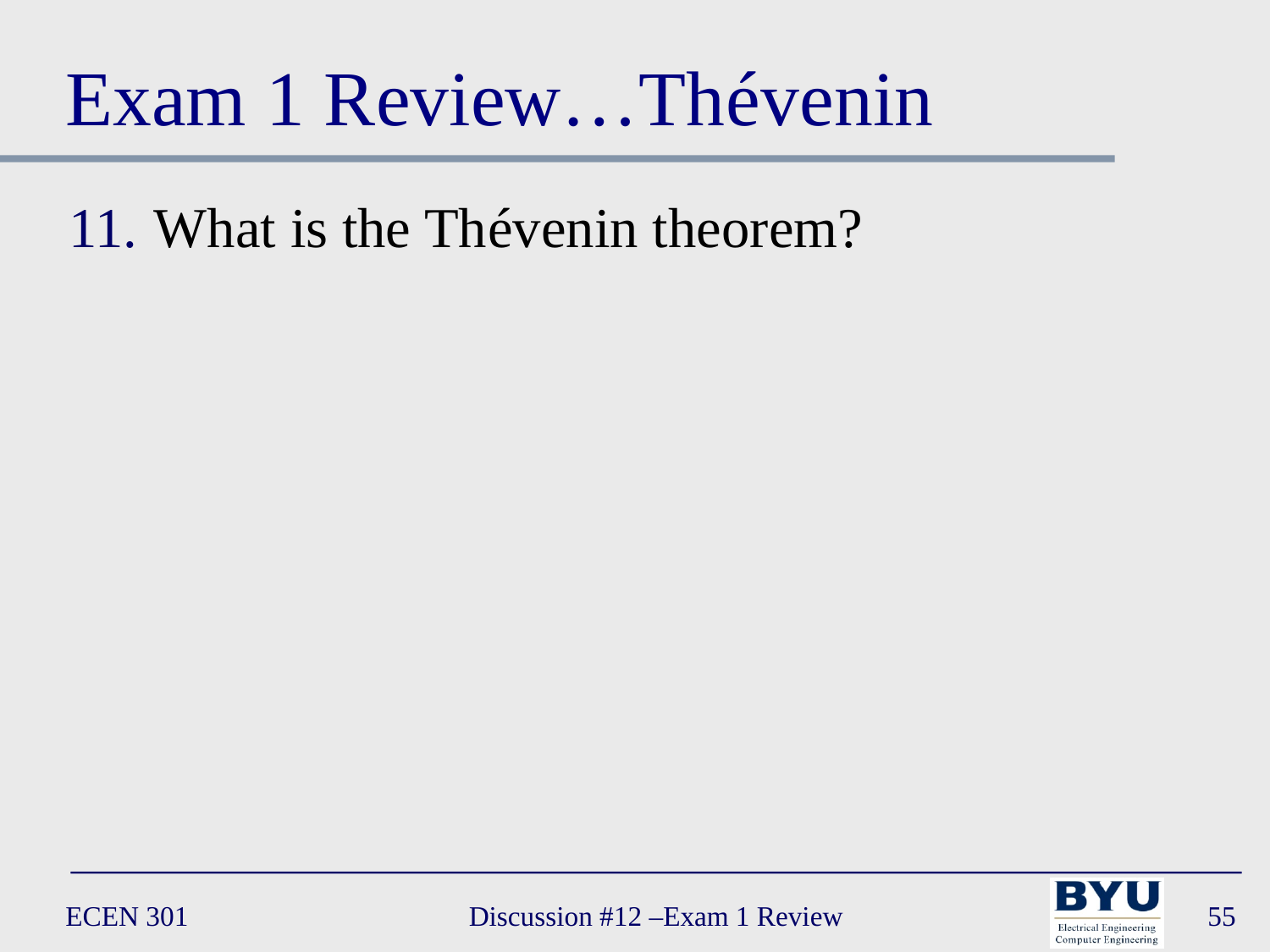

# Exam 1 Review…Thévenin
What is the Thévenin theorem?
ECEN 301
Discussion #12 –Exam 1 Review
55